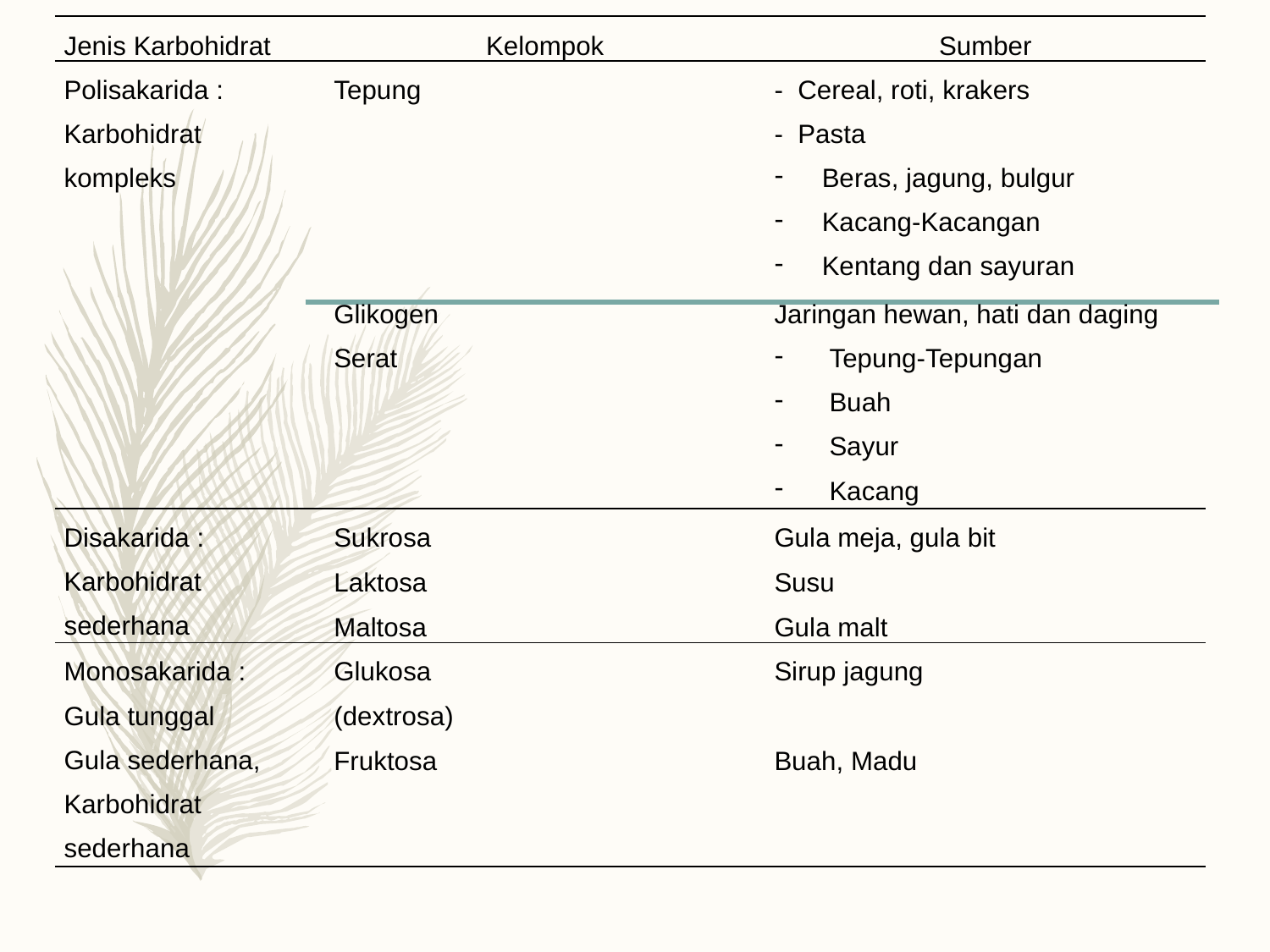

| Jenis Karbohidrat | Kelompok | Sumber |
| --- | --- | --- |
| Polisakarida : Karbohidrat kompleks | Tepung | - Cereal, roti, krakers - Pasta Beras, jagung, bulgur Kacang-Kacangan Kentang dan sayuran |
|  | Glikogen | Jaringan hewan, hati dan daging |
|  | Serat | Tepung-Tepungan Buah Sayur Kacang |
| Disakarida : Karbohidrat sederhana | Sukrosa | Gula meja, gula bit |
|  | Laktosa | Susu |
|  | Maltosa | Gula malt |
| Monosakarida : Gula tunggal Gula sederhana, Karbohidrat sederhana | Glukosa (dextrosa) | Sirup jagung |
|  | Fruktosa | Buah, Madu |